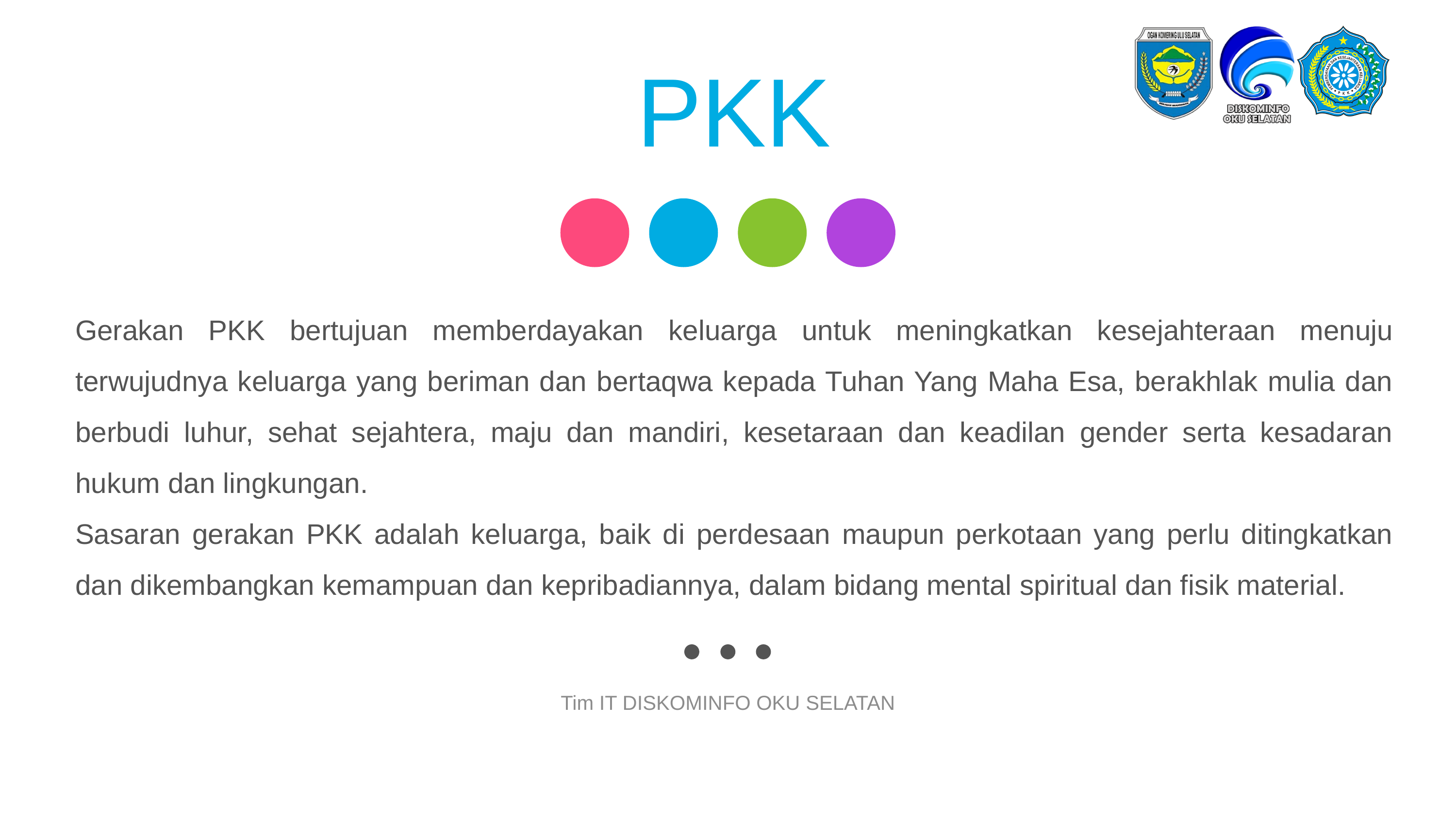

# PKK
Gerakan PKK bertujuan memberdayakan keluarga untuk meningkatkan kesejahteraan menuju terwujudnya keluarga yang beriman dan bertaqwa kepada Tuhan Yang Maha Esa, berakhlak mulia dan berbudi luhur, sehat sejahtera, maju dan mandiri, kesetaraan dan keadilan gender serta kesadaran hukum dan lingkungan.
Sasaran gerakan PKK adalah keluarga, baik di perdesaan maupun perkotaan yang perlu ditingkatkan dan dikembangkan kemampuan dan kepribadiannya, dalam bidang mental spiritual dan fisik material.
Tim IT DISKOMINFO OKU SELATAN